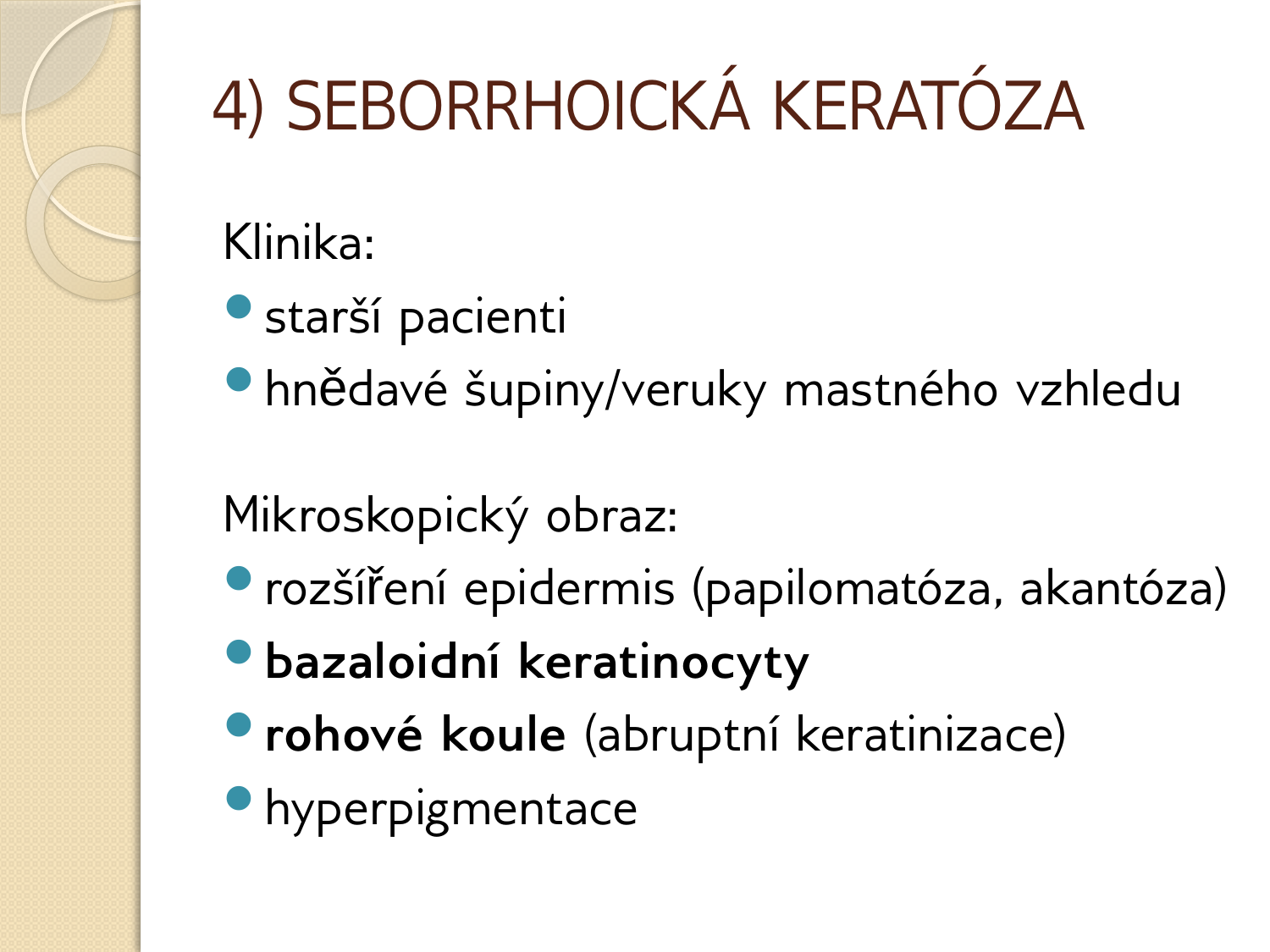

# 4) SEBORRHOICKÁ KERATÓZA
Klinika:
starší pacienti
hnědavé šupiny/veruky mastného vzhledu

Mikroskopický obraz:
rozšíření epidermis (papilomatóza, akantóza)
bazaloidní keratinocyty
rohové koule (abruptní keratinizace)
hyperpigmentace